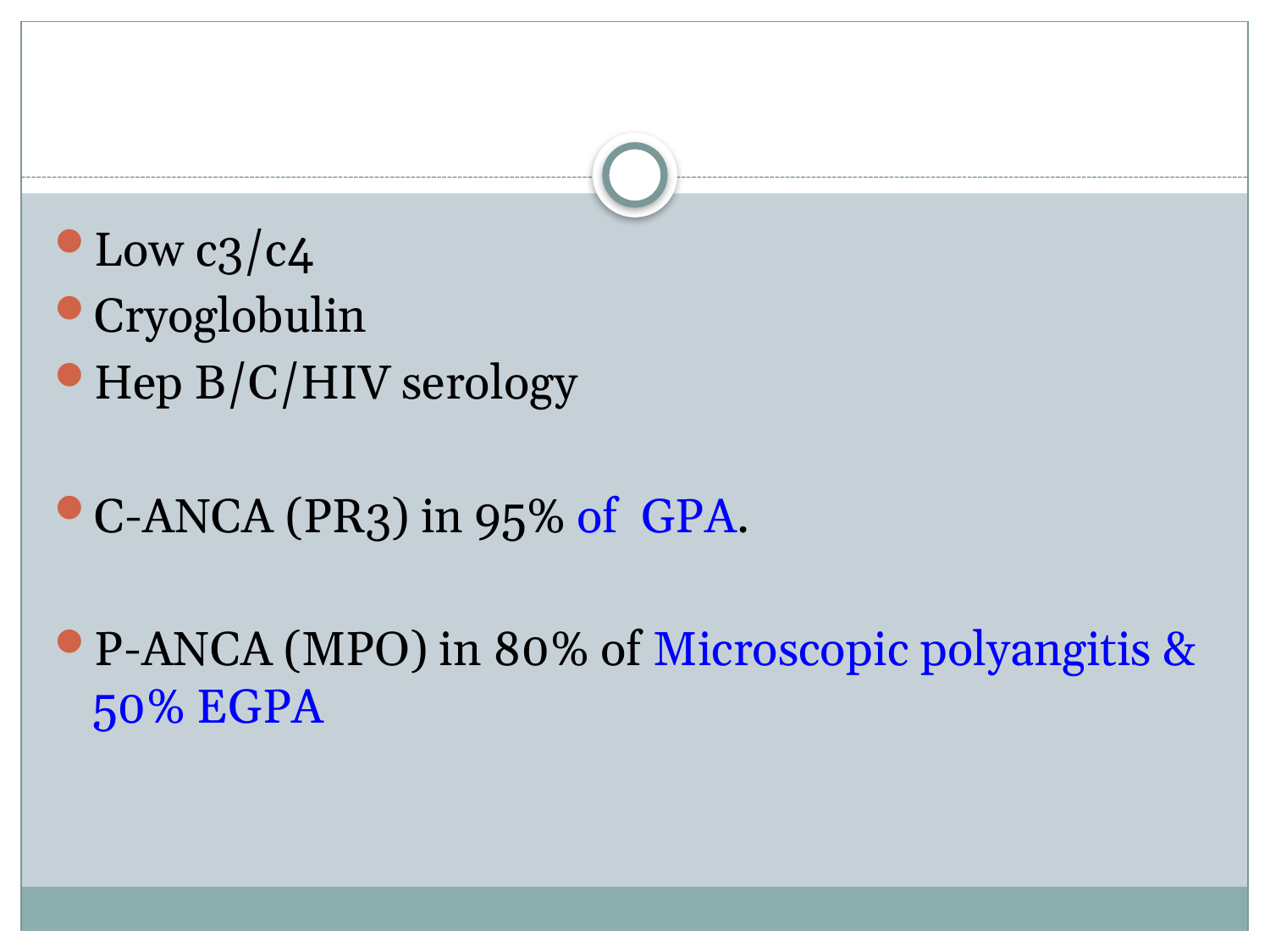

#
Low c3/c4
Cryoglobulin
Hep B/C/HIV serology

C-ANCA (PR3) in 95% of  GPA.

P-ANCA (MPO) in 80% of Microscopic polyangitis & 50% EGPA